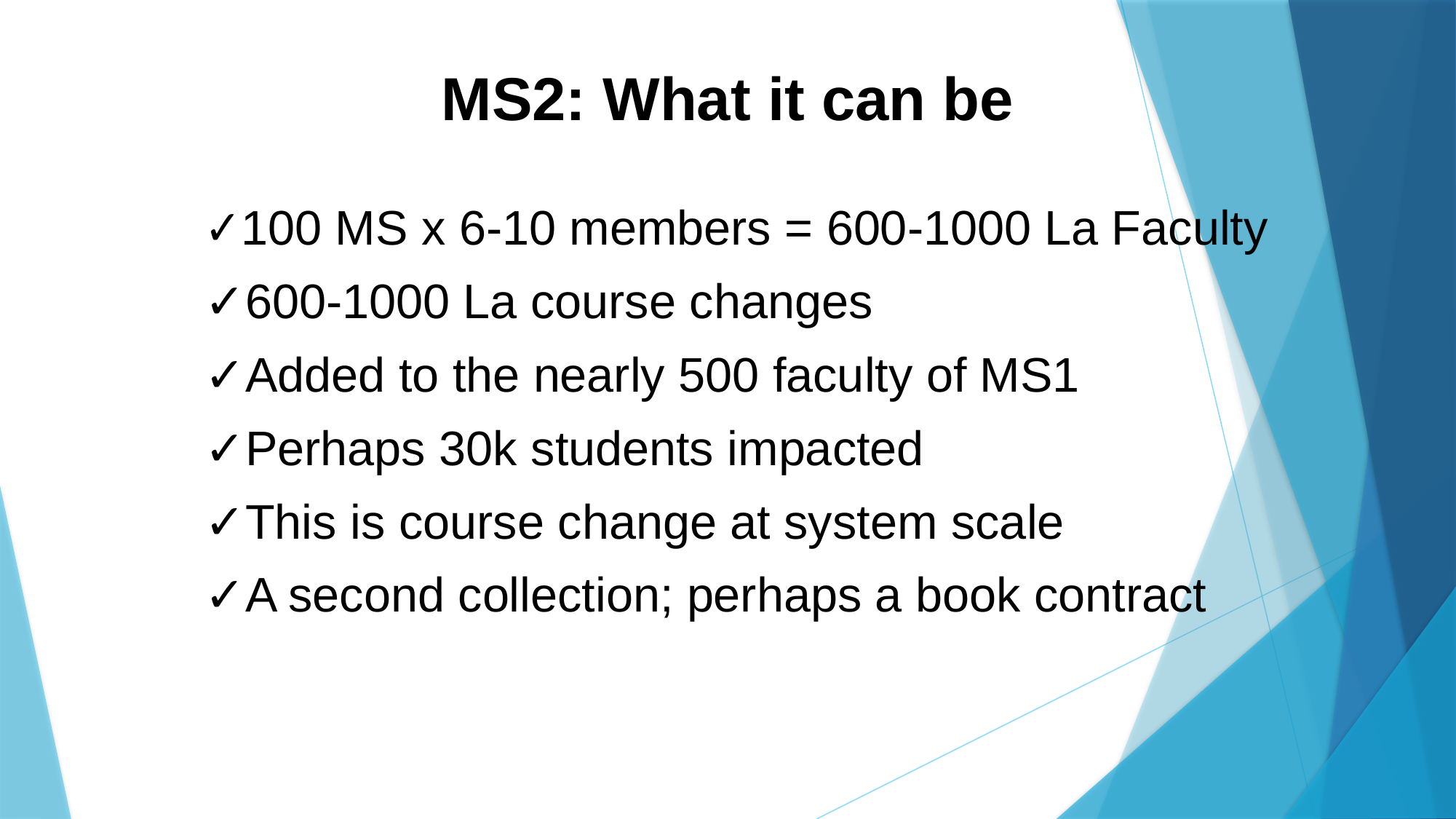

# MS2: What it can be
✓100 MS x 6-10 members = 600-1000 La Faculty
✓600-1000 La course changes
✓Added to the nearly 500 faculty of MS1
✓Perhaps 30k students impacted
✓This is course change at system scale
✓A second collection; perhaps a book contract